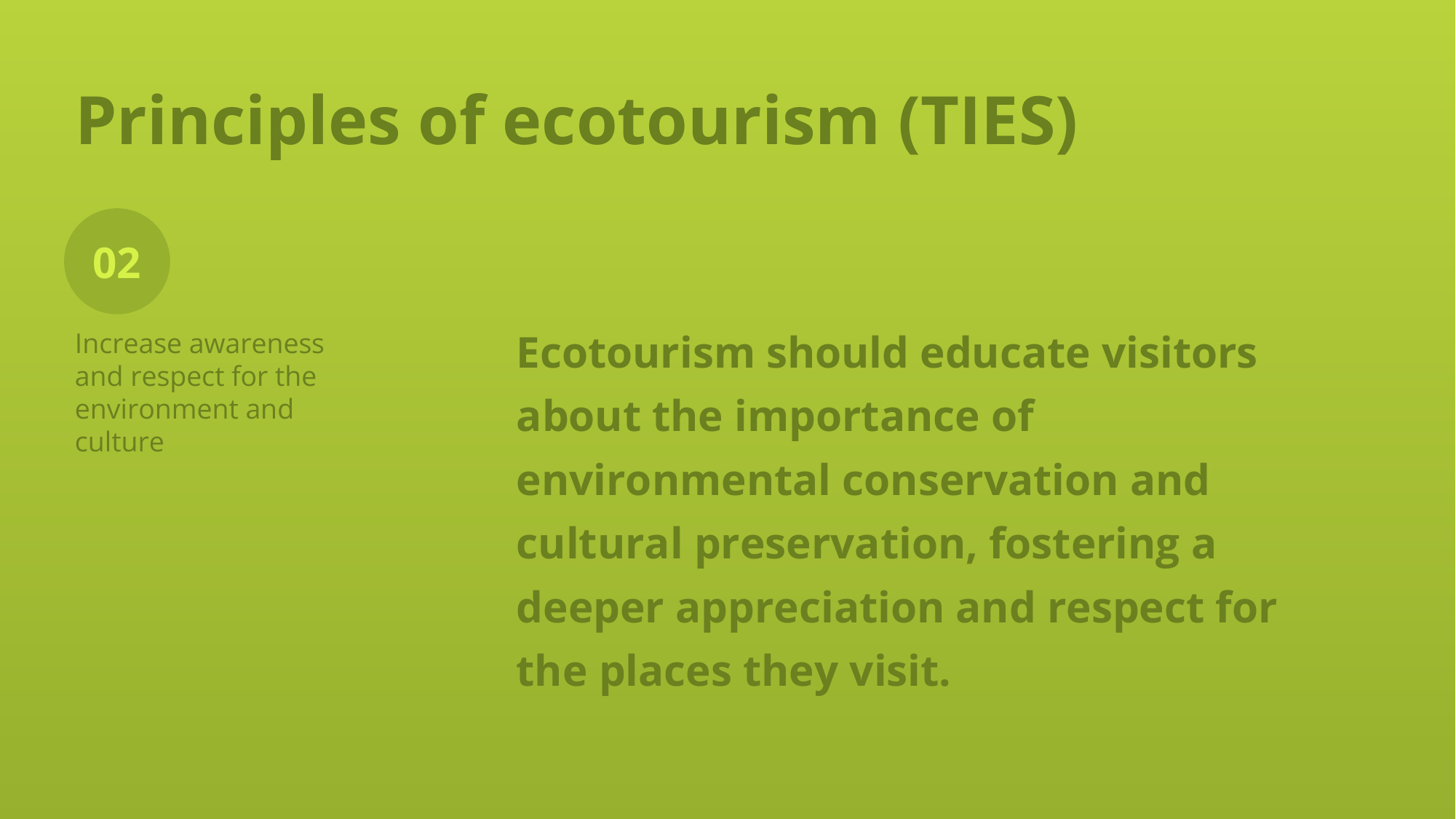

# Principles of ecotourism (TIES)
02
Ecotourism should educate visitors about the importance of environmental conservation and cultural preservation, fostering a deeper appreciation and respect for the places they visit.
Increase awareness and respect for the environment and culture